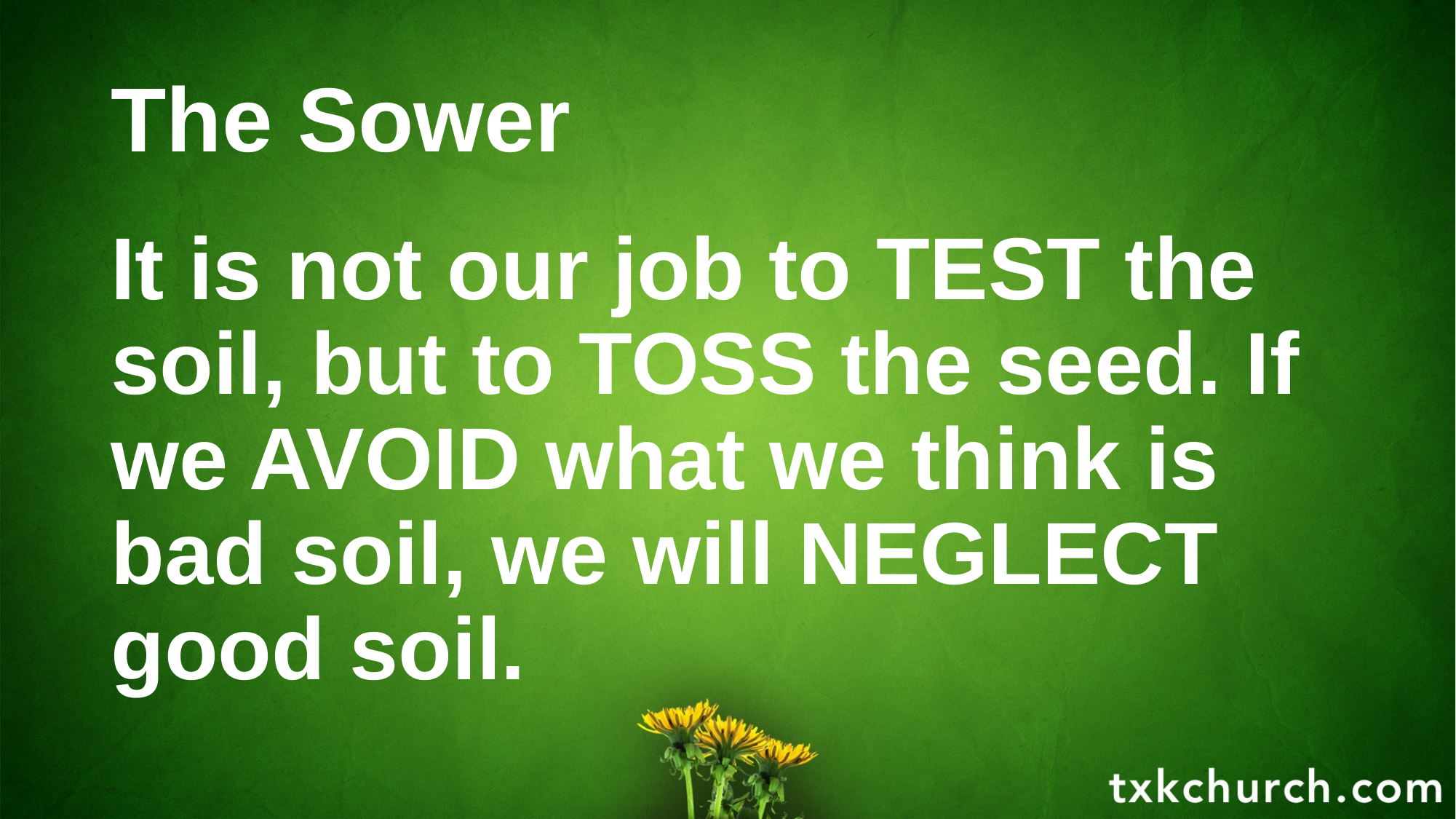

# The Sower
It is not our job to TEST the soil, but to TOSS the seed. If we AVOID what we think is bad soil, we will NEGLECT good soil.